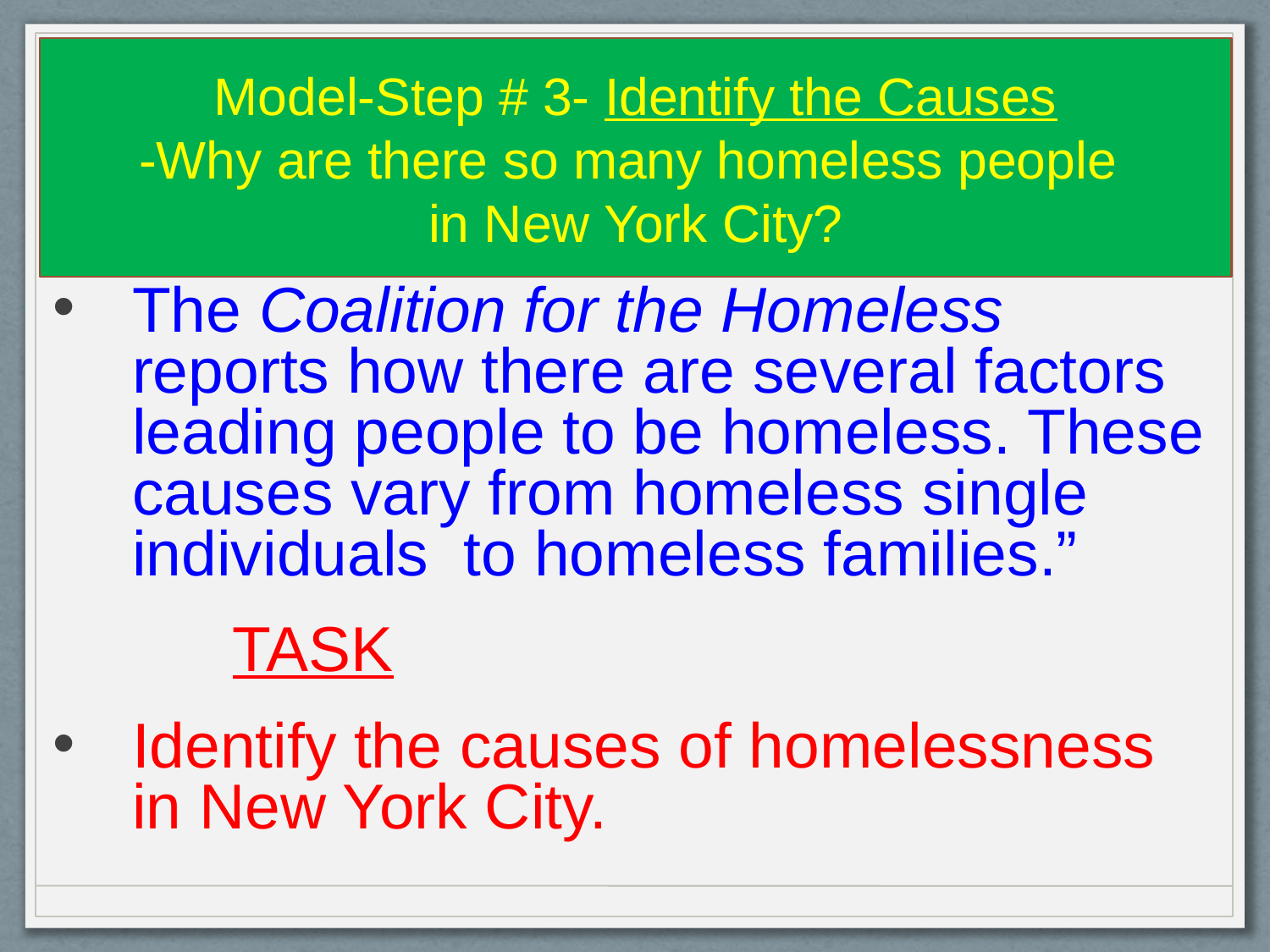

Model-Step # 3- Identify the Causes
-Why are there so many homeless people
in New York City?
The Coalition for the Homeless reports how there are several factors leading people to be homeless. These causes vary from homeless single individuals  to homeless families.”
	   TASK
Identify the causes of homelessness in New York City.